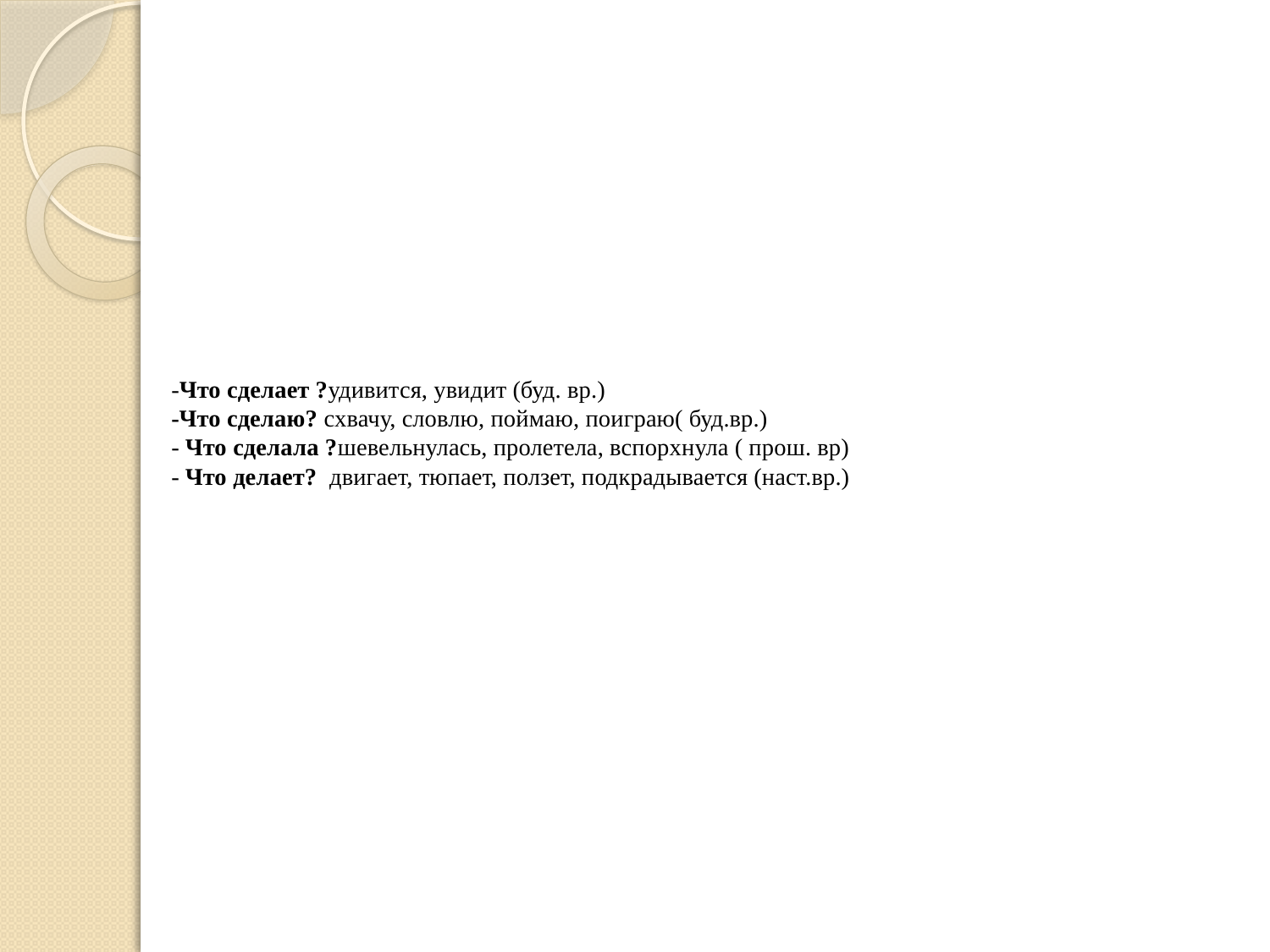

# -Что сделает ?удивится, увидит (буд. вр.) -Что сделаю? схвачу, словлю, поймаю, поиграю( буд.вр.) - Что сделала ?шевельнулась, пролетела, вспорхнула ( прош. вр) - Что делает?  двигает, тюпает, ползет, подкрадывается (наст.вр.)